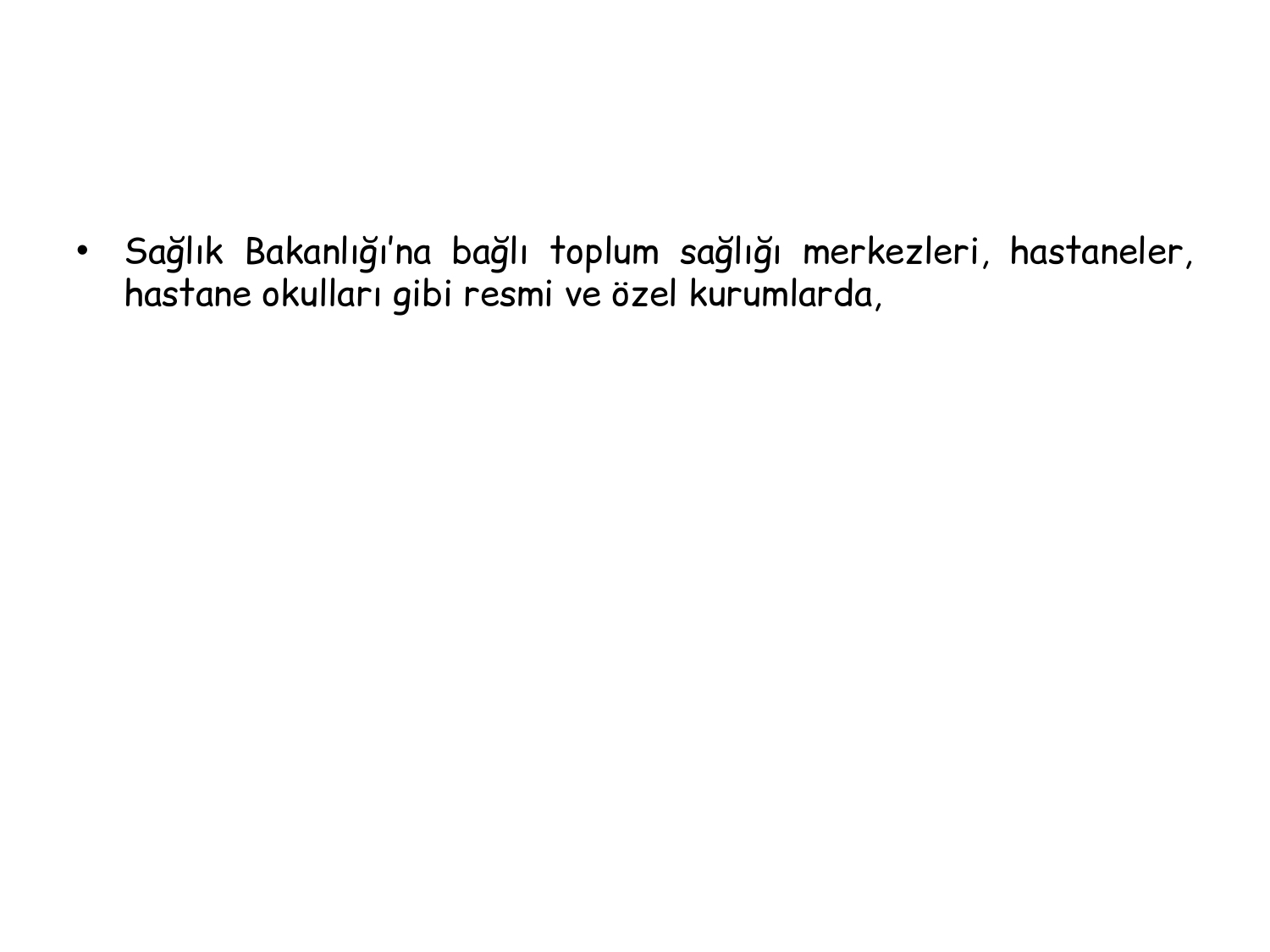

#
Sağlık Bakanlığı’na bağlı toplum sağlığı merkezleri, hastaneler, hastane okulları gibi resmi ve özel kurumlarda,